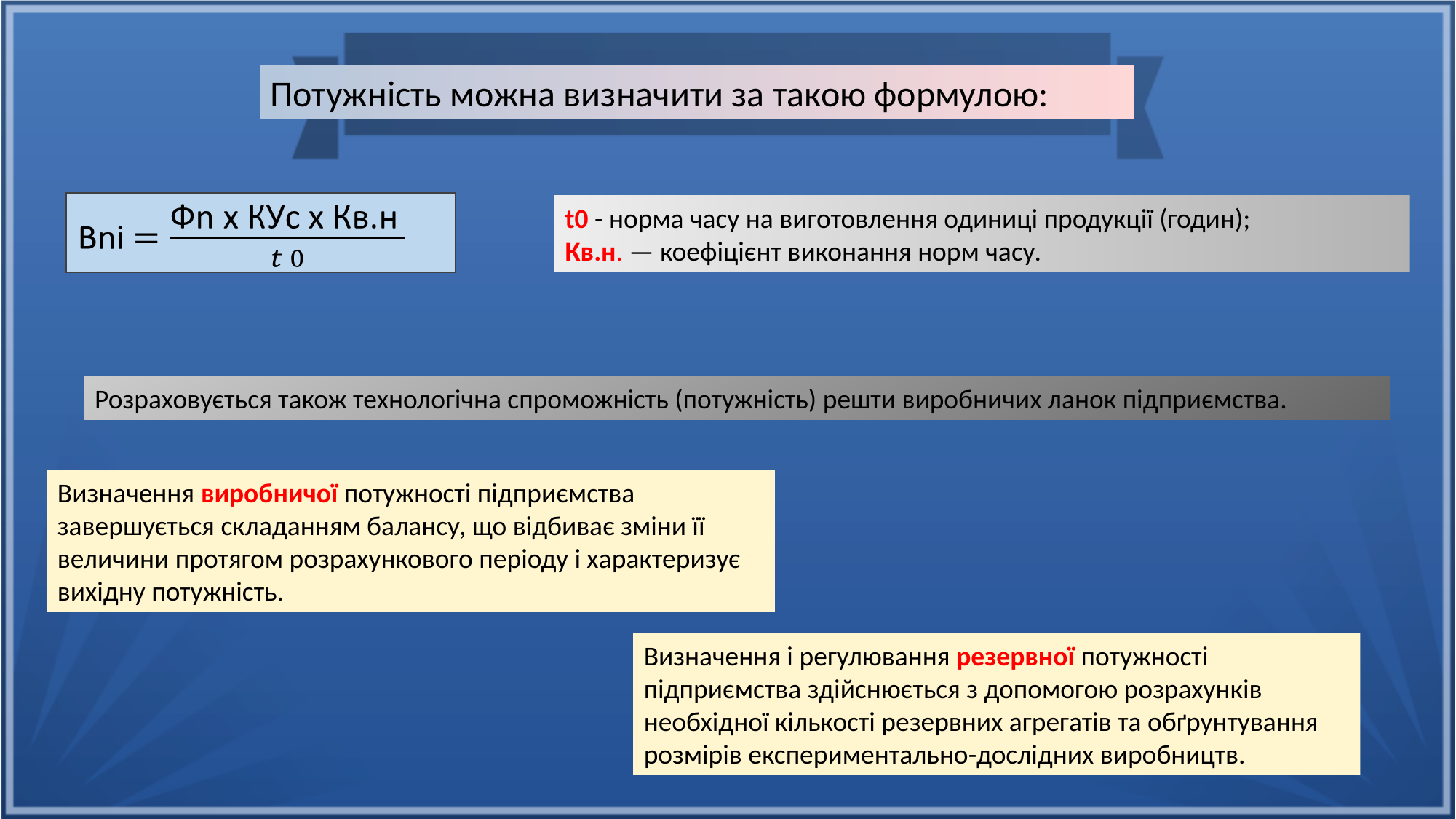

Потужність можна визначити за такою формулою:

t0 - норма часу на виготовлення одиниці продукції (годин);
Кв.н. — коефіцієнт виконання норм часу.
Розраховується також технологічна спроможність (потужність) решти виробничих ланок підприємства.
Визначення виробничої потужності підприємства завершується складанням балансу, що відбиває зміни її величини протягом розрахункового періоду і характеризує вихідну потужність.
Визначення і регулювання резервної потужності підприємства здійснюється з допомогою розрахунків необхідної кількості резервних агрегатів та обґрунтування розмірів експериментально-дослідних виробництв.